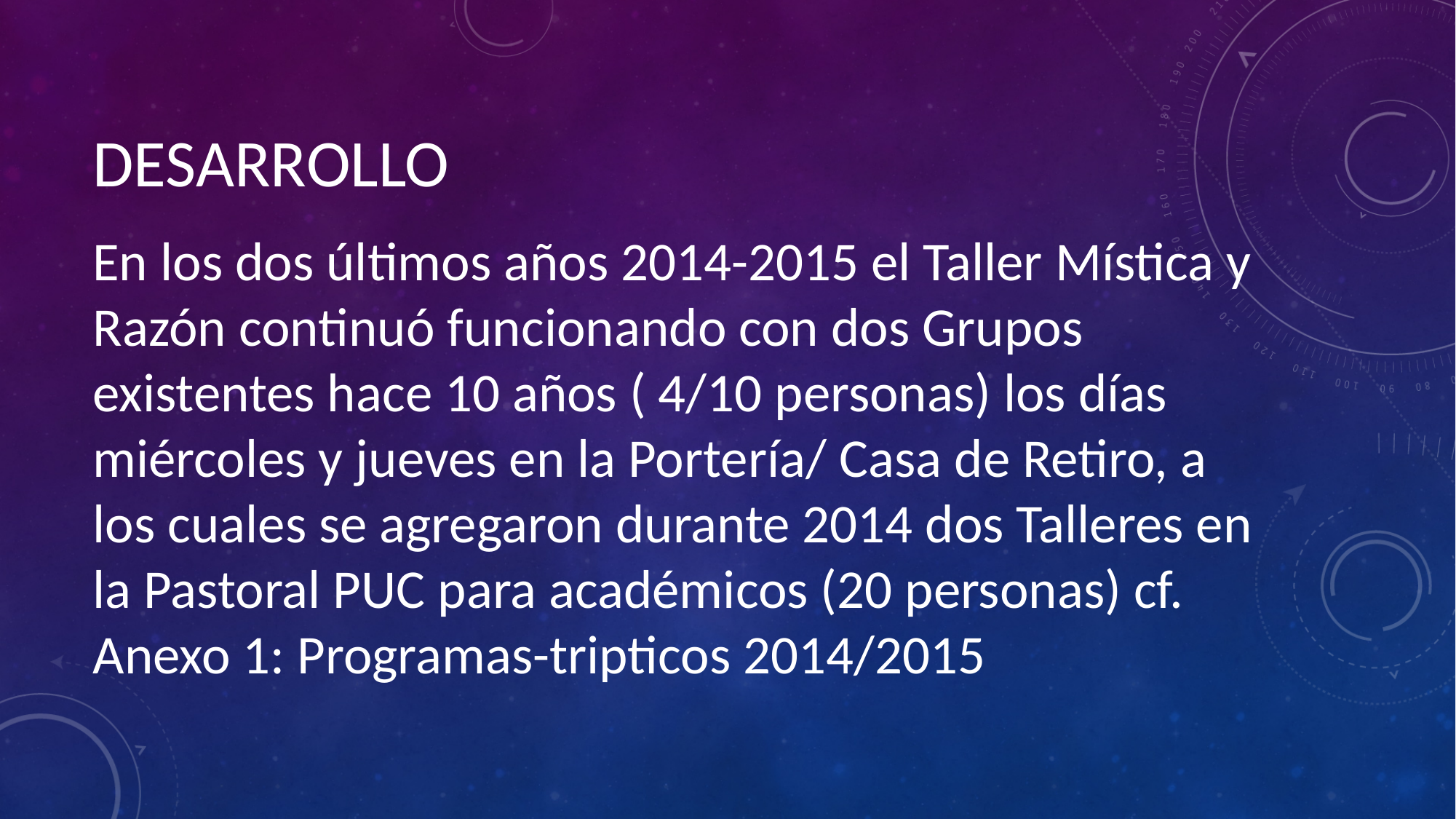

# desarrollo
En los dos últimos años 2014-2015 el Taller Mística y Razón continuó funcionando con dos Grupos  existentes hace 10 años ( 4/10 personas) los días miércoles y jueves en la Portería/ Casa de Retiro, a los cuales se agregaron durante 2014 dos Talleres en la Pastoral PUC para académicos (20 personas) cf. Anexo 1: Programas-tripticos 2014/2015